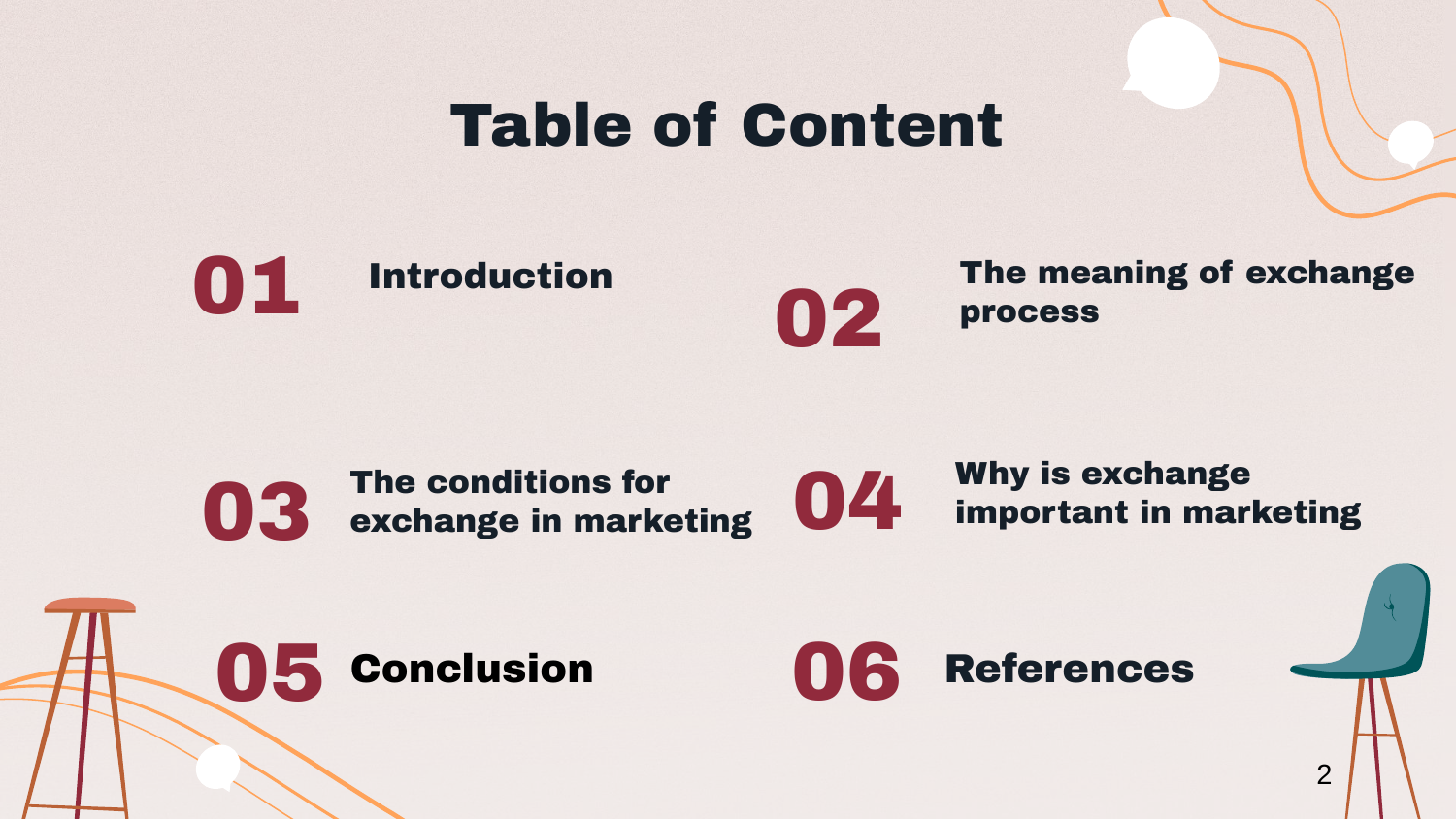

Table of Content

01
The meaning of exchange process
Introduction
02
# 04
Why is exchange important in marketing
03
The conditions for exchange in marketing

05
06
References
Conclusion

2